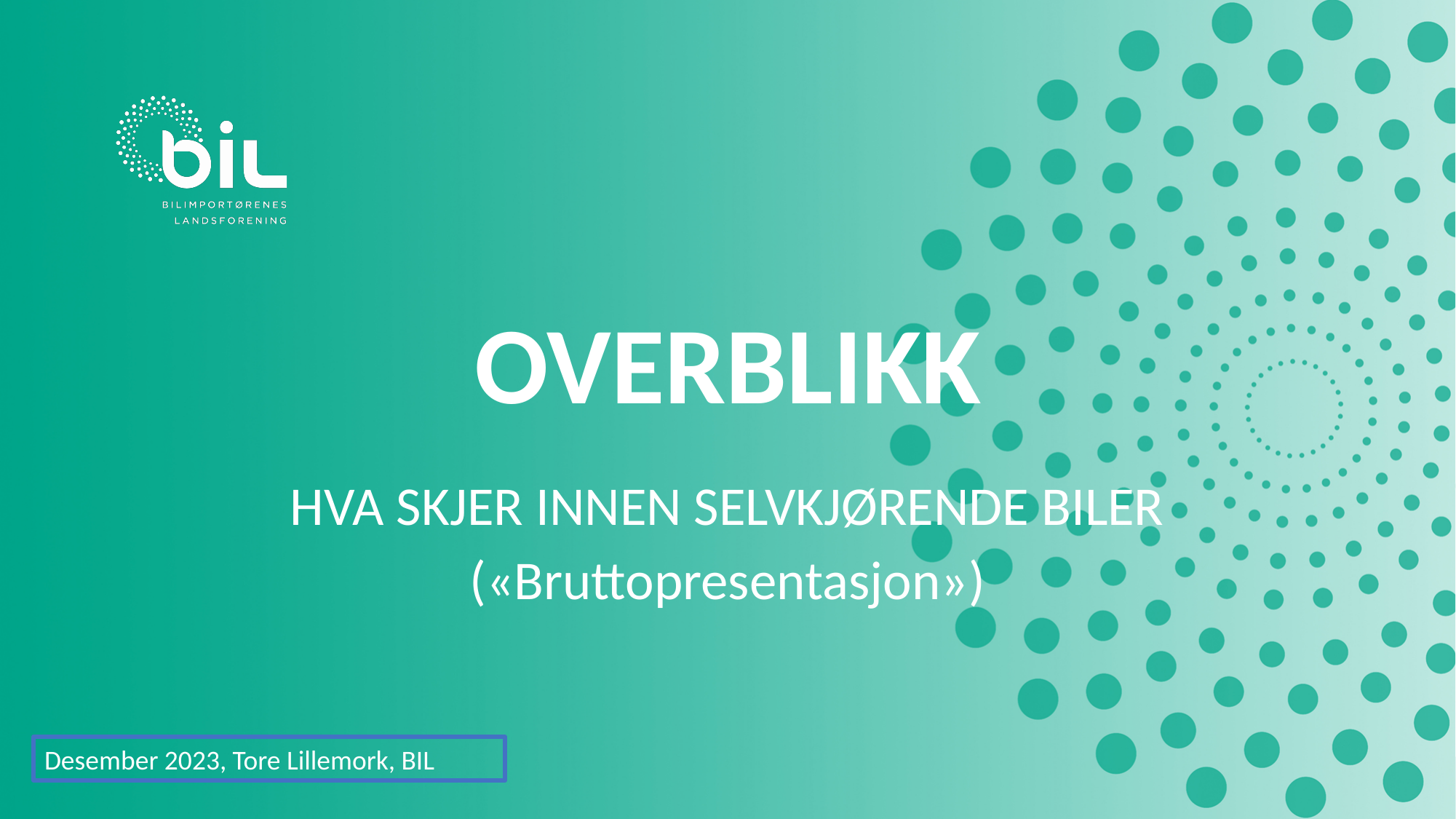

# OVERBLIKK
HVA SKJER INNEN SELVKJØRENDE BILER
(«Bruttopresentasjon»)
Desember 2023, Tore Lillemork, BIL